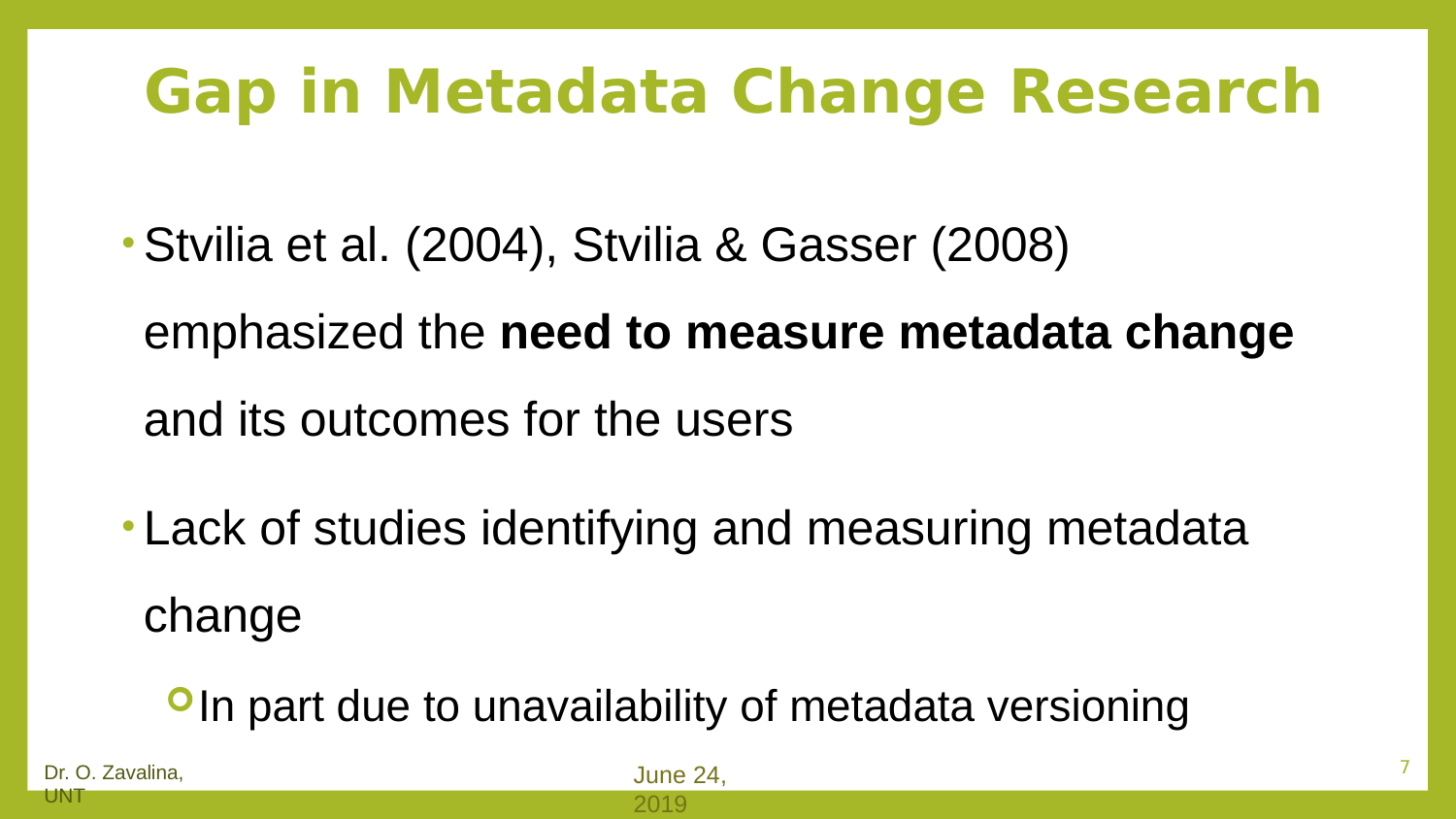

# Gap in Metadata Change Research
Stvilia et al. (2004), Stvilia & Gasser (2008) emphasized the need to measure metadata change and its outcomes for the users
Lack of studies identifying and measuring metadata change
In part due to unavailability of metadata versioning

7
Dr. O. Zavalina, UNT
June 24, 2019